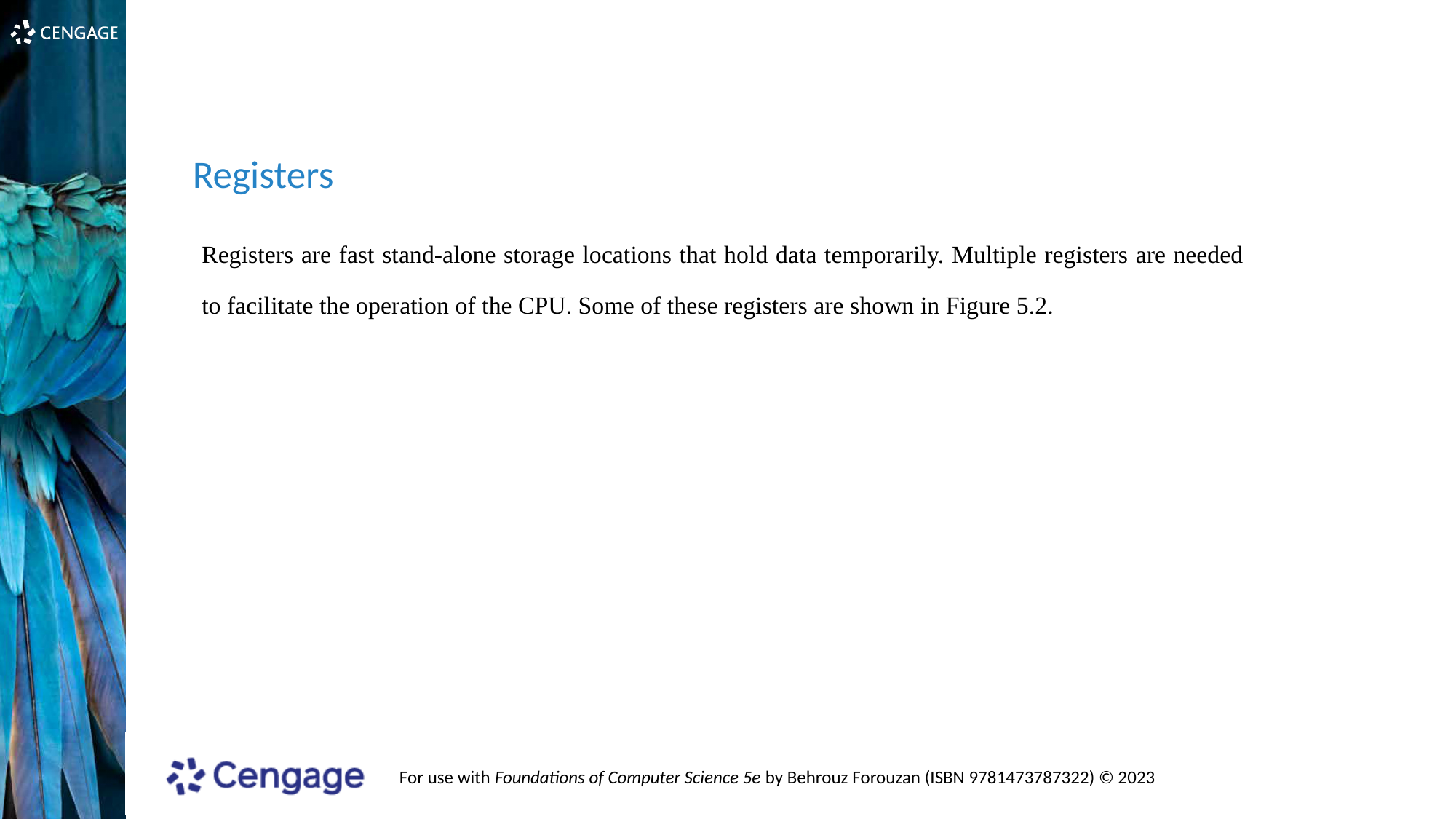

Registers
Registers are fast stand-alone storage locations that hold data temporarily. Multiple registers are needed to facilitate the operation of the CPU. Some of these registers are shown in Figure 5.2.